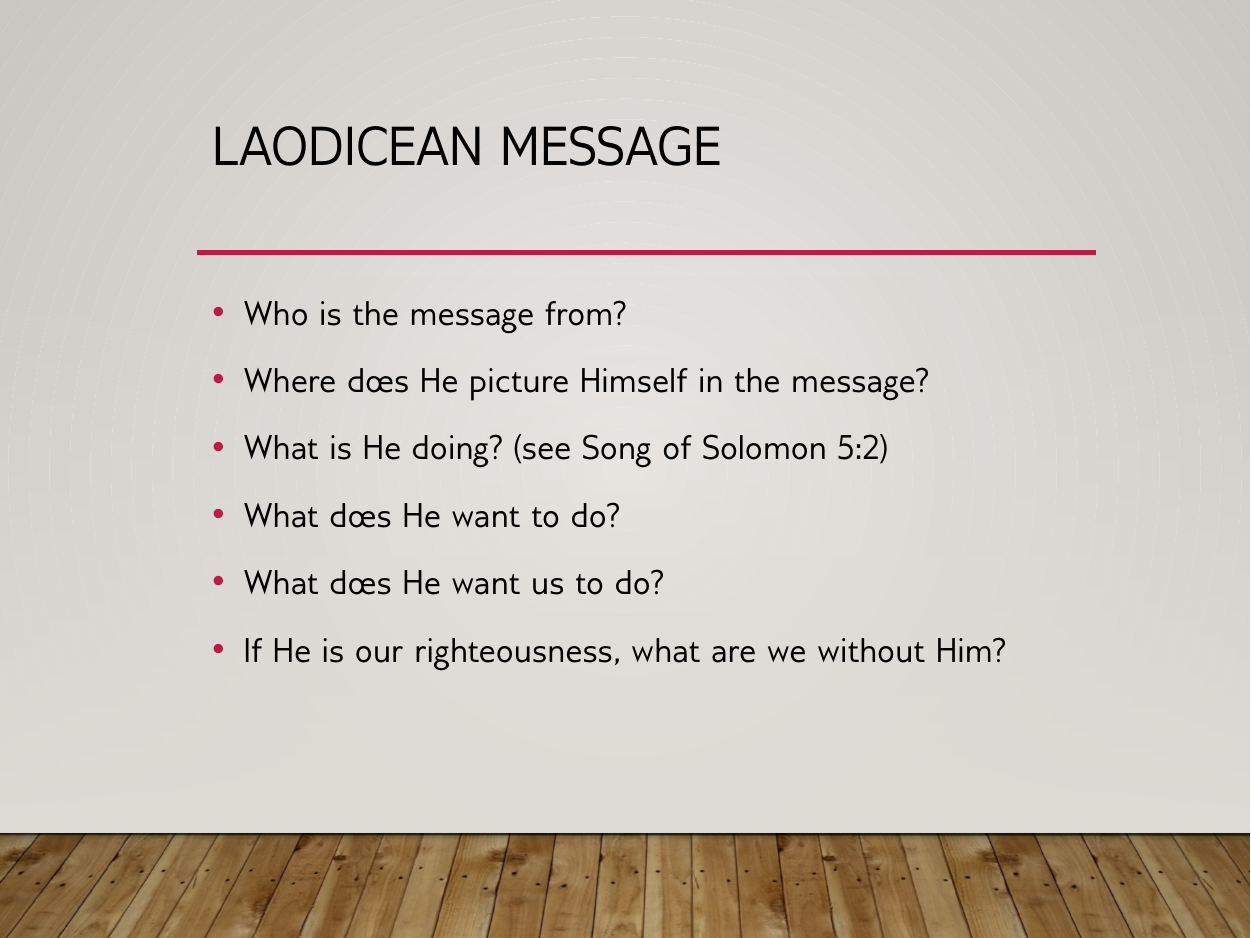

# Laodicean message
Who is the message from?
Where does He picture Himself in the message?
What is He doing? (see Song of Solomon 5:2)
What does He want to do?
What does He want us to do?
If He is our righteousness, what are we without Him?